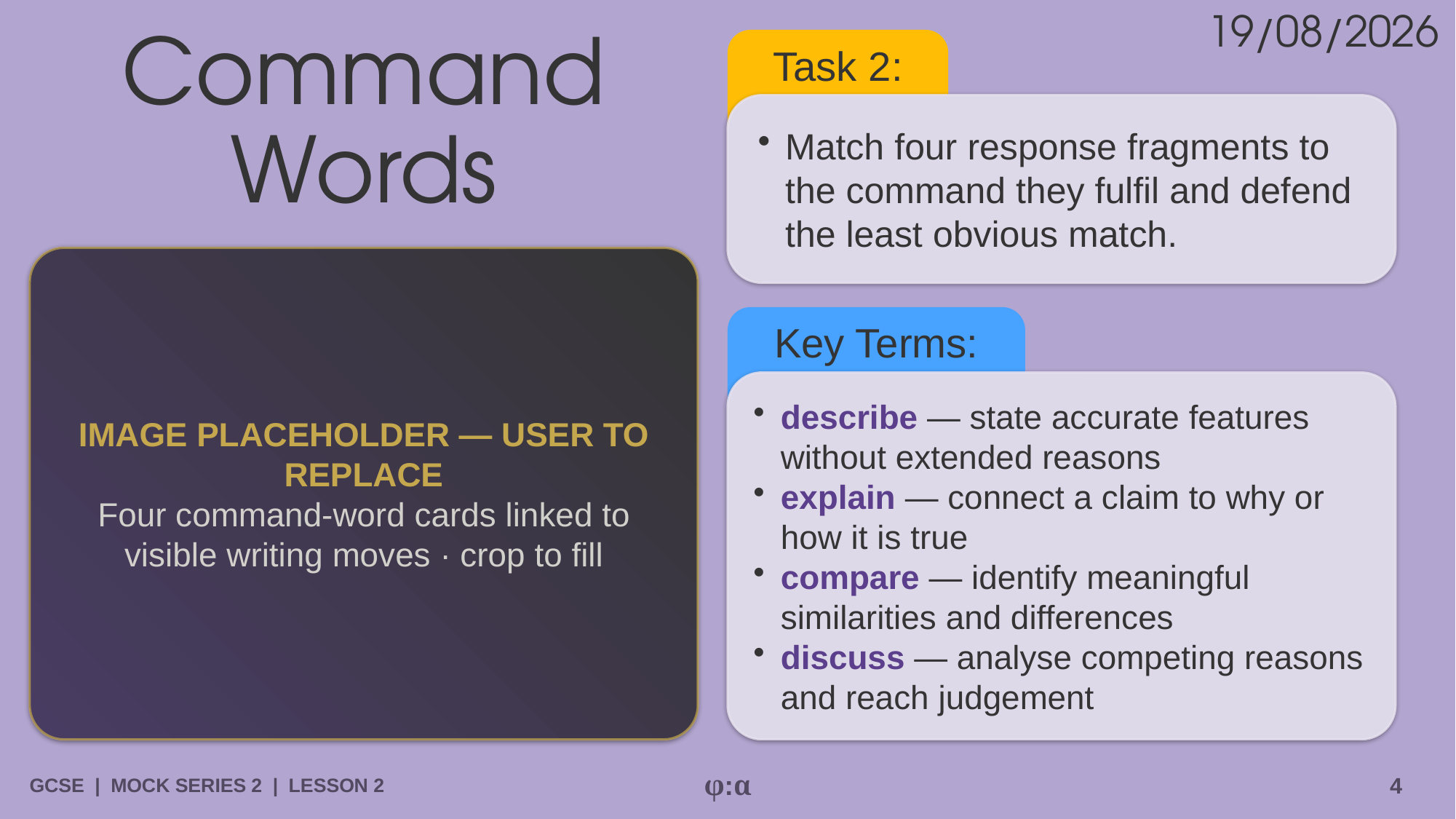

19/08/2026
# Command Words
Task 2:
​Match four response fragments to the command they fulfil and defend the least obvious match.
IMAGE PLACEHOLDER — USER TO REPLACE
Four command-word cards linked to visible writing moves · crop to fill
Key Terms:
​describe — state accurate features without extended reasons
​explain — connect a claim to why or how it is true
​compare — identify meaningful similarities and differences
​discuss — analyse competing reasons and reach judgement
GCSE  |  MOCK SERIES 2  |  LESSON 2
φ:α
4